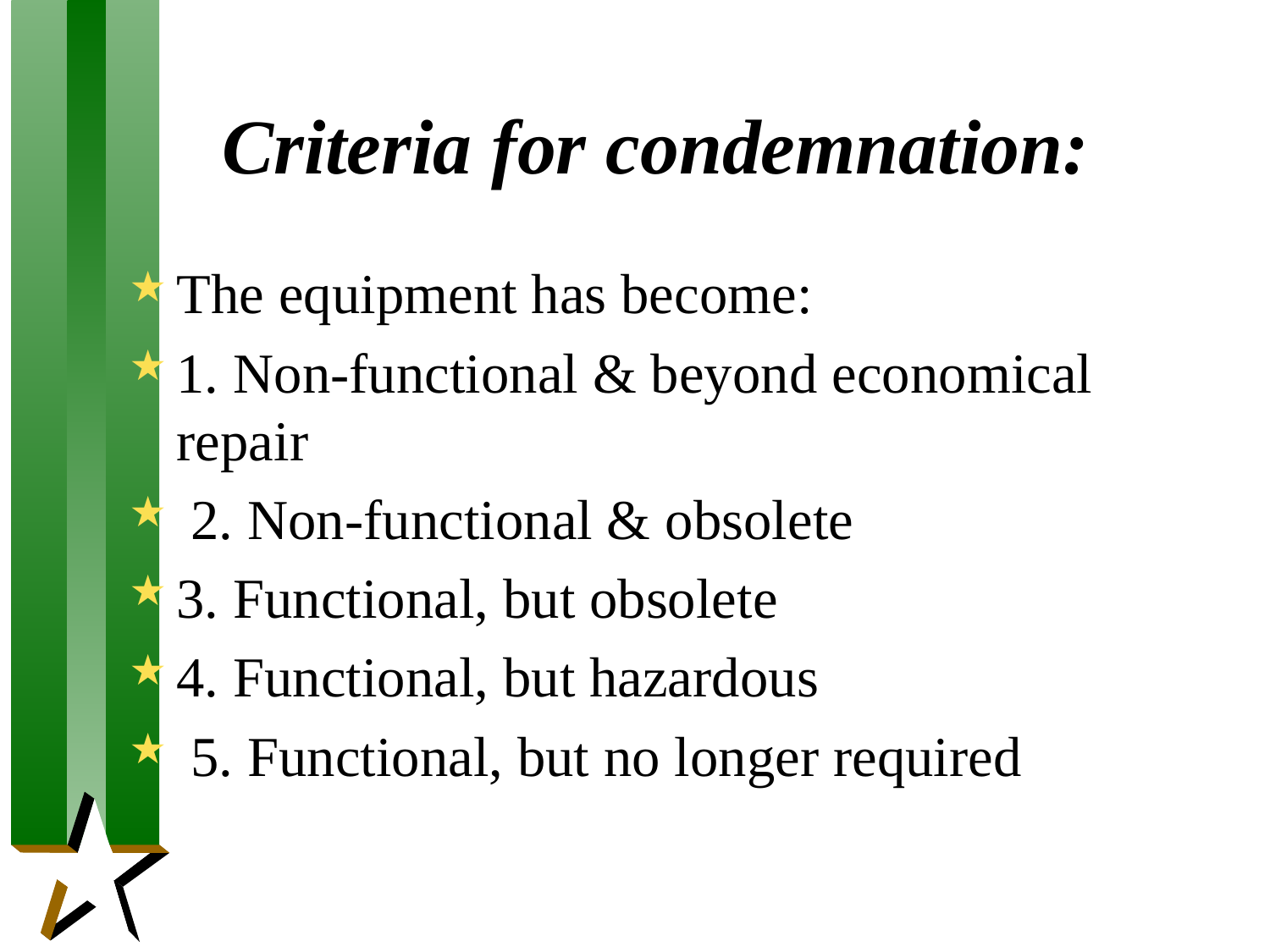

# Criteria for condemnation:
The equipment has become:
1. Non-functional & beyond economical repair
 2. Non-functional & obsolete
3. Functional, but obsolete
4. Functional, but hazardous
 5. Functional, but no longer required